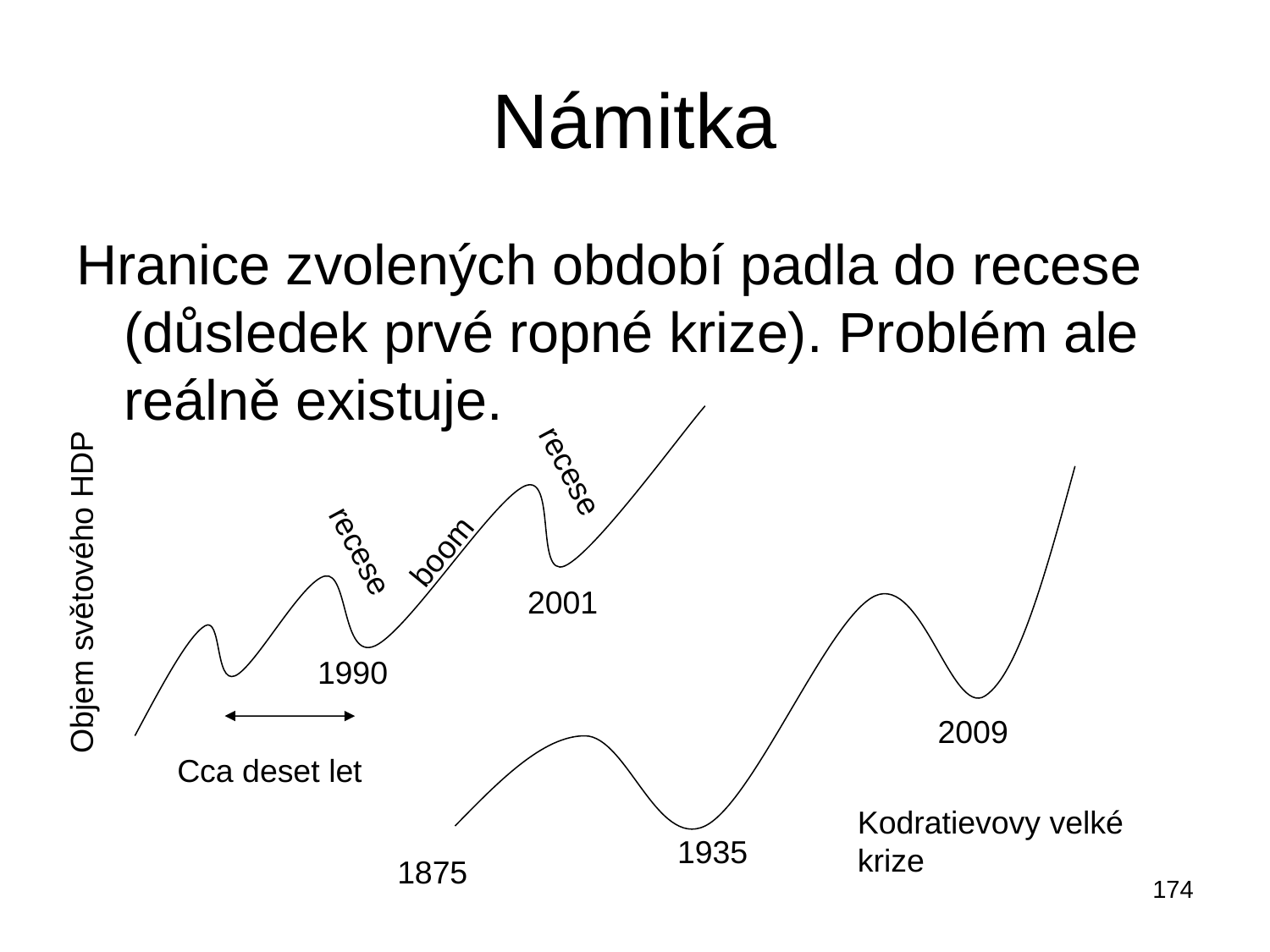

# Námitka
Hranice zvolených období padla do recese (důsledek prvé ropné krize). Problém ale reálně existuje.

recese
boom
Objem světového HDP
recese
2001
1990
2009

Cca deset let
Kodratievovy velké krize
1935
1875
174